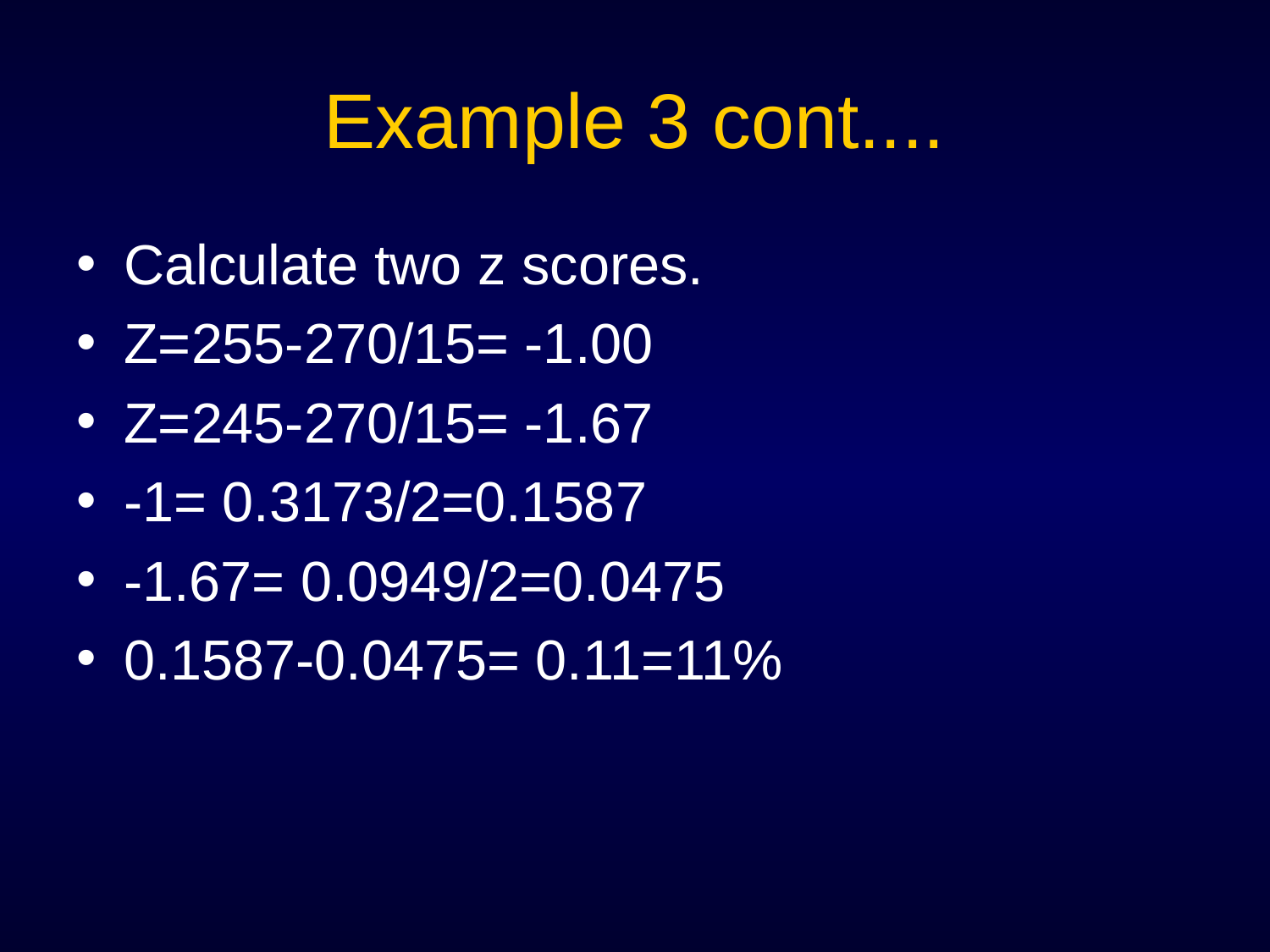

# Example 3 cont....
Calculate two z scores.
Z=255-270/15= -1.00
Z=245-270/15= -1.67
-1= 0.3173/2=0.1587
-1.67= 0.0949/2=0.0475
0.1587-0.0475= 0.11=11%